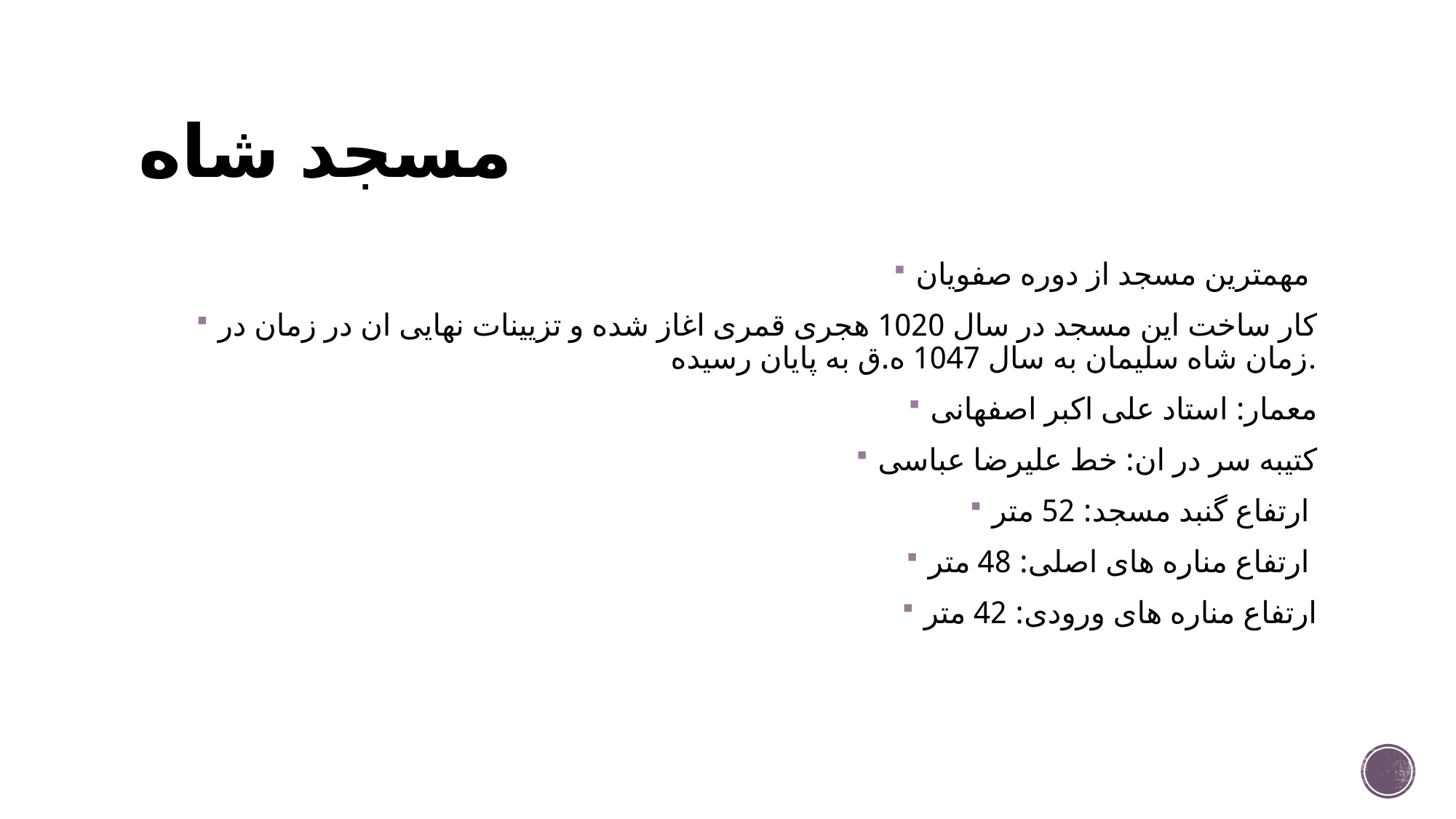

# مسجد شاه
مهمترین مسجد از دوره صفویان
کار ساخت این مسجد در سال 1020 هجری قمری اغاز شده و تزیینات نهایی ان در زمان در زمان شاه سلیمان به سال 1047 ه.ق به پایان رسیده.
معمار: استاد علی اکبر اصفهانی
کتیبه سر در ان: خط علیرضا عباسی
ارتفاع گنبد مسجد: 52 متر
ارتفاع مناره های اصلی: 48 متر
ارتفاع مناره های ورودی: 42 متر